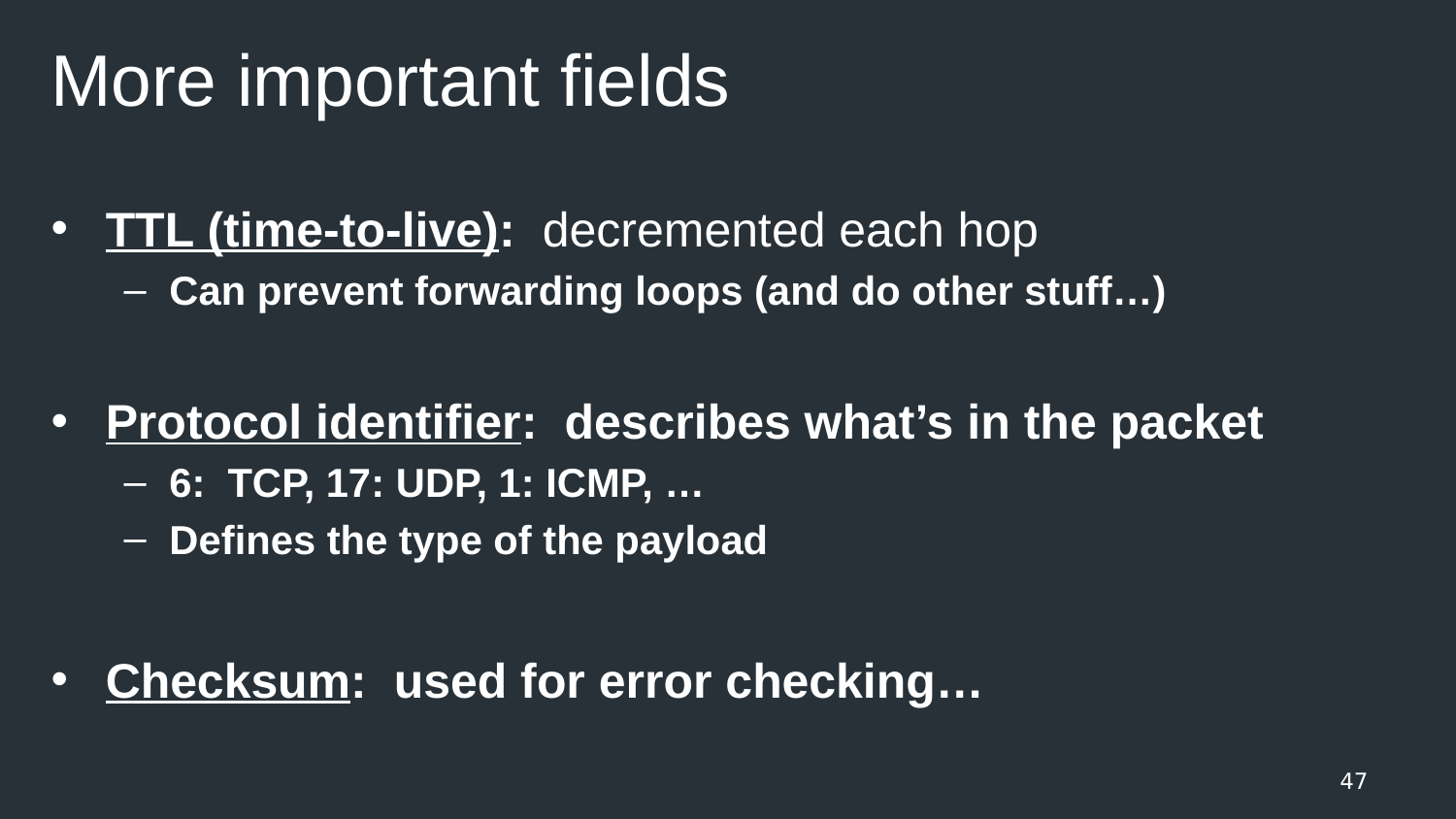

# More important fields
TTL (time-to-live):  decremented each hop
Can prevent forwarding loops (and do other stuff…)

Protocol identifier:  describes what’s in the packet
6:  TCP, 17: UDP, 1: ICMP, …
Defines the type of the payload

Checksum:  used for error checking…

47